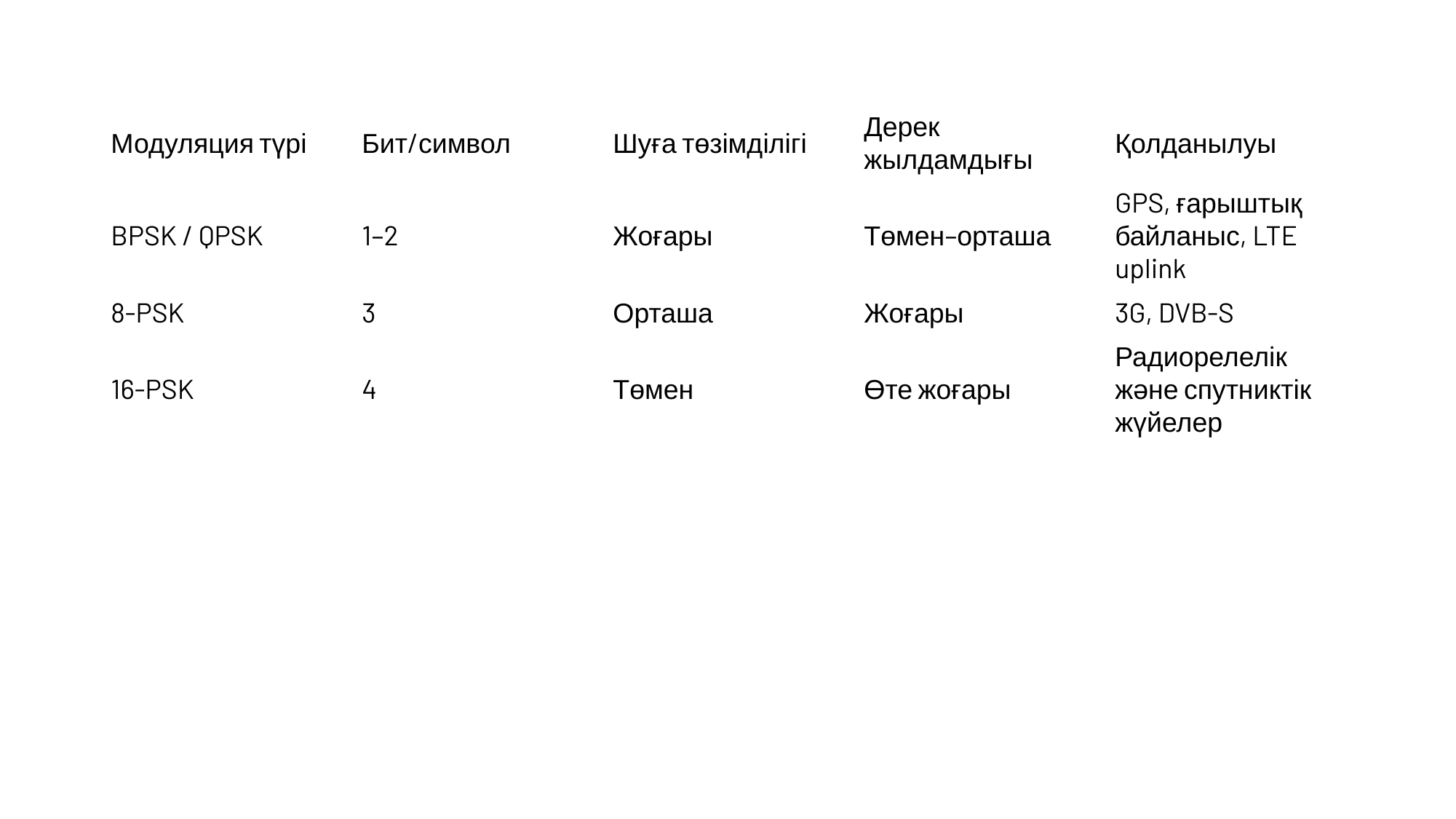

| Модуляция түрі | Бит/символ | Шуға төзімділігі | Дерек жылдамдығы | Қолданылуы |
| --- | --- | --- | --- | --- |
| BPSK / QPSK | 1–2 | Жоғары | Төмен–орташа | GPS, ғарыштық байланыс, LTE uplink |
| 8-PSK | 3 | Орташа | Жоғары | 3G, DVB-S |
| 16-PSK | 4 | Төмен | Өте жоғары | Радиорелелік және спутниктік жүйелер |